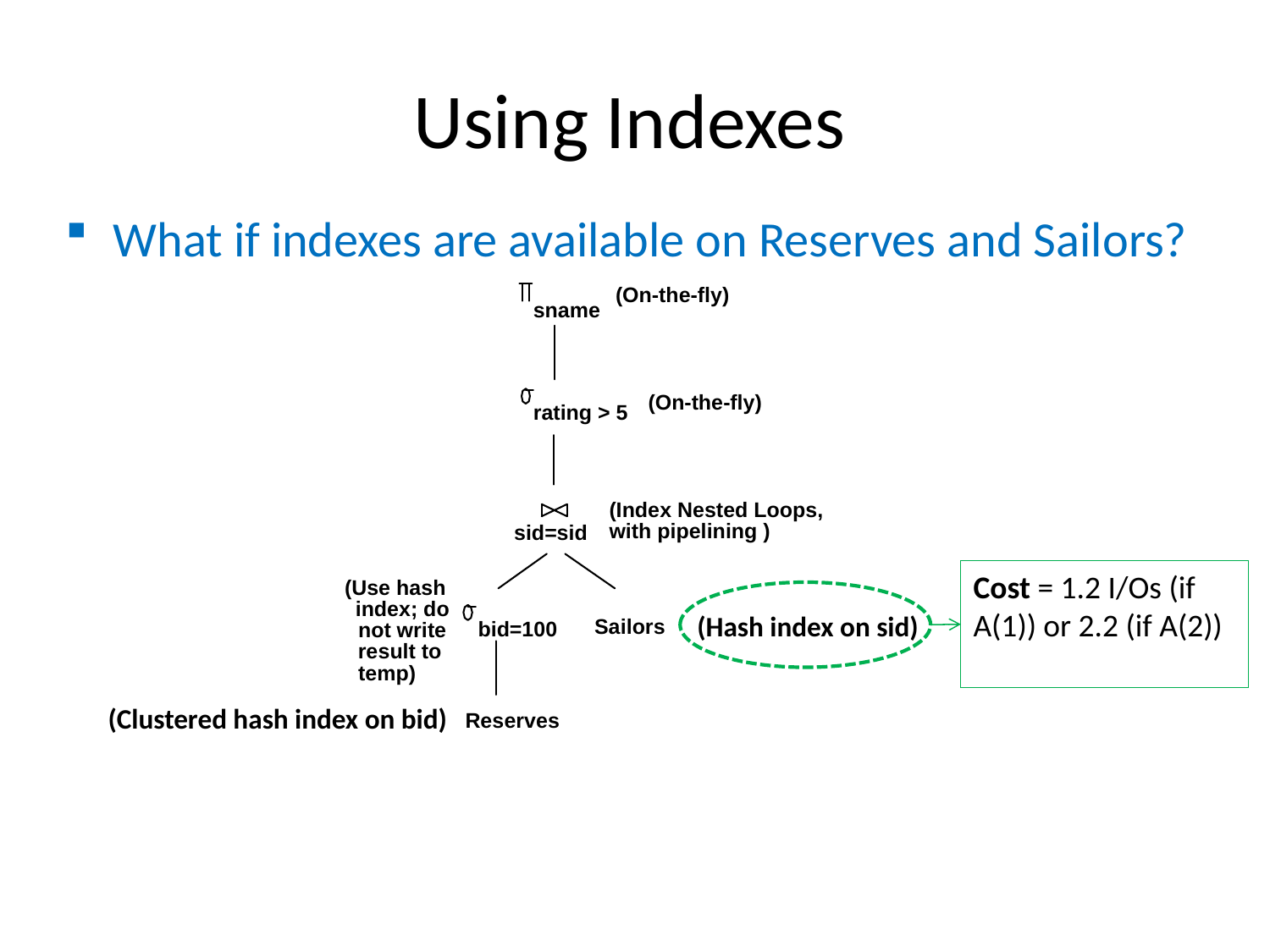

# Using Indexes
What if indexes are available on Reserves and Sailors?

(On-the-fly)

sname

(On-the-fly)

rating > 5

(Index Nested Loops,

with pipelining )
sid=sid

Cost = 1.2 I/Os (if A(1)) or 2.2 (if A(2))
(Use hash

index; do
(Hash index on sid)

Sailors
bid=100
not write
result to

temp)
(Clustered hash index on bid)
Reserves